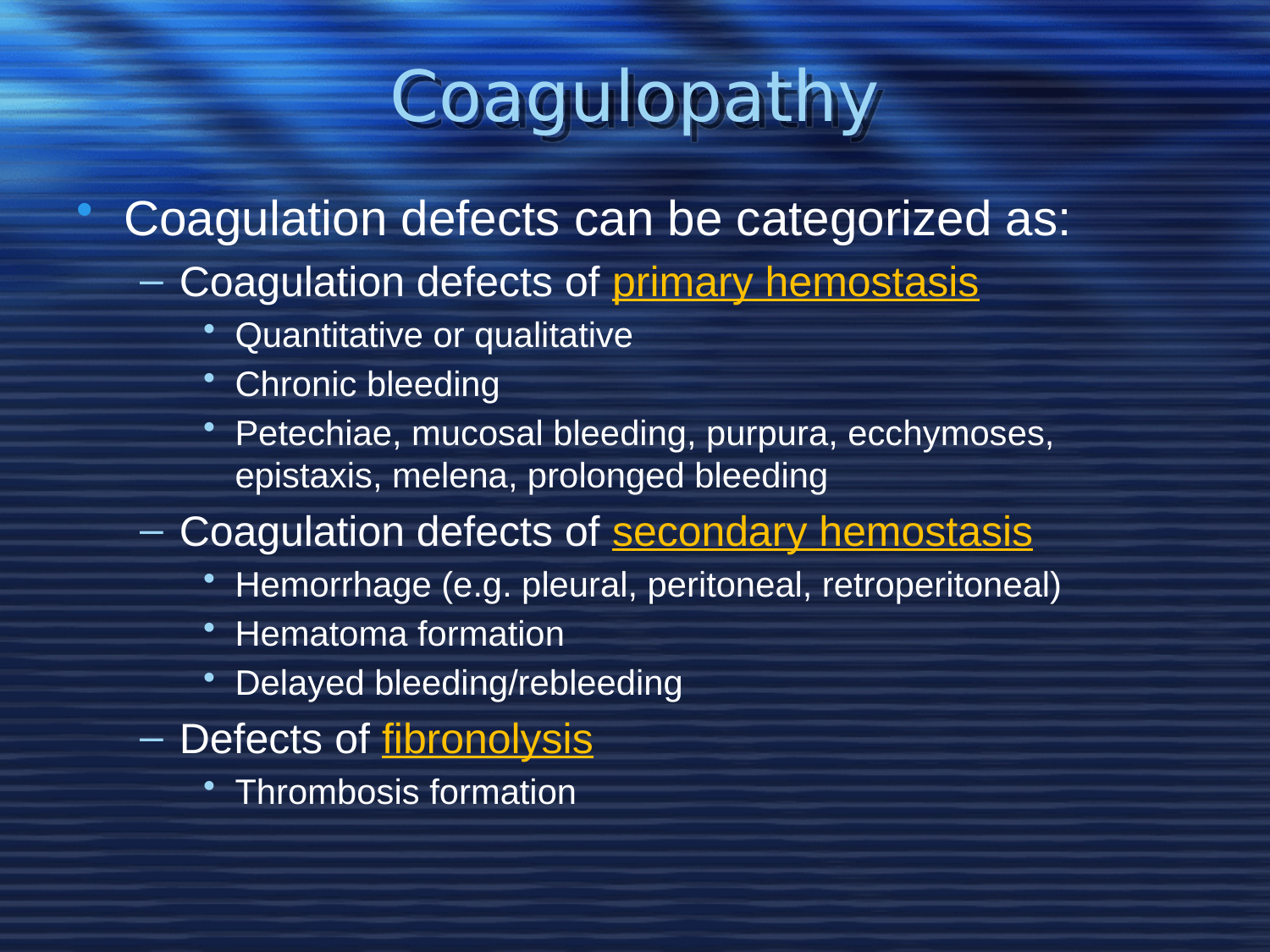

# Coagulopathy
Coagulation defects can be categorized as:
Coagulation defects of primary hemostasis
Quantitative or qualitative
Chronic bleeding
Petechiae, mucosal bleeding, purpura, ecchymoses, epistaxis, melena, prolonged bleeding
Coagulation defects of secondary hemostasis
Hemorrhage (e.g. pleural, peritoneal, retroperitoneal)
Hematoma formation
Delayed bleeding/rebleeding
Defects of fibronolysis
Thrombosis formation